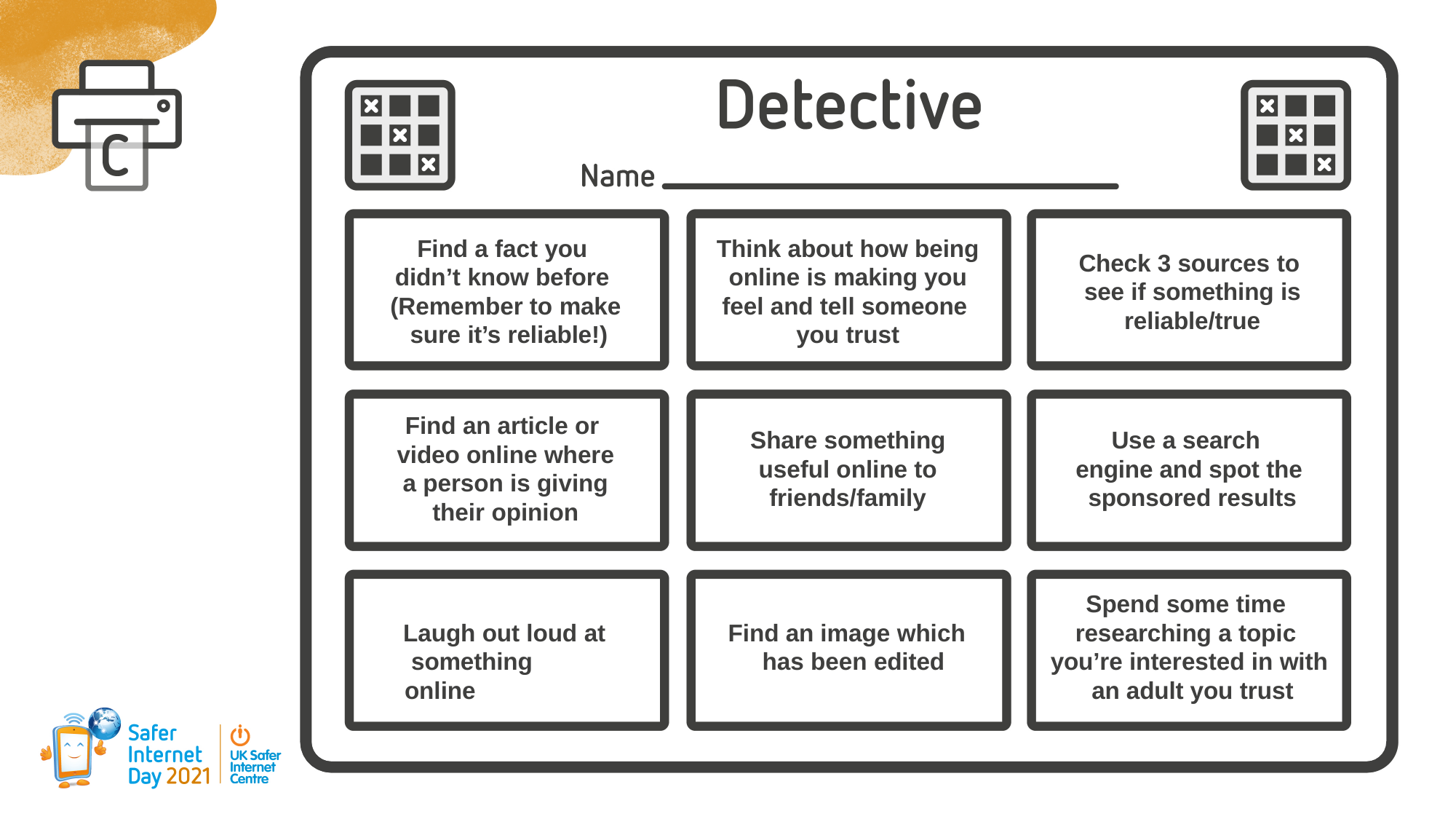

Find a fact you  didn’t know before  (Remember to make  sure it’s reliable!)
Think about how being  online is making you  feel and tell someone  you trust
Check 3 sources to  see if something is  reliable/true
Find an article or  video online where  a person is giving  their opinion
Share something  useful online to  friends/family
Use a search  engine and spot the  sponsored results
Spend some time  researching a topic  you’re interested in with  an adult you trust
Laugh out loud at  something online
Find an image which  has been edited